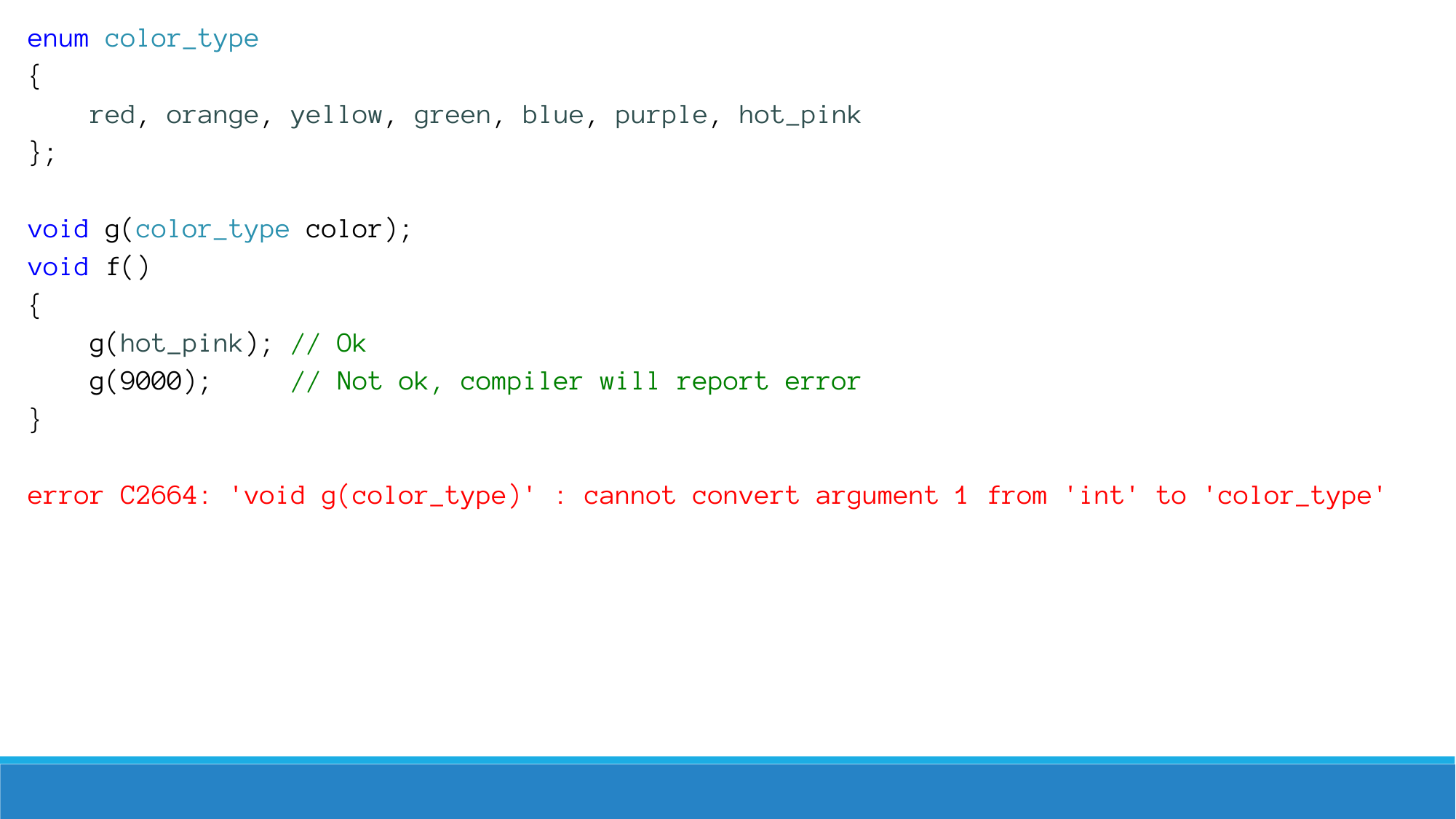

enum color_type
{
    red, orange, yellow, green, blue, purple, hot_pink
};

void g(color_type color);
void f()
{
    g(hot_pink); // Ok
    g(9000);     // Not ok, compiler will report error
}

error C2664: 'void g(color_type)' : cannot convert argument 1 from 'int' to 'color_type'